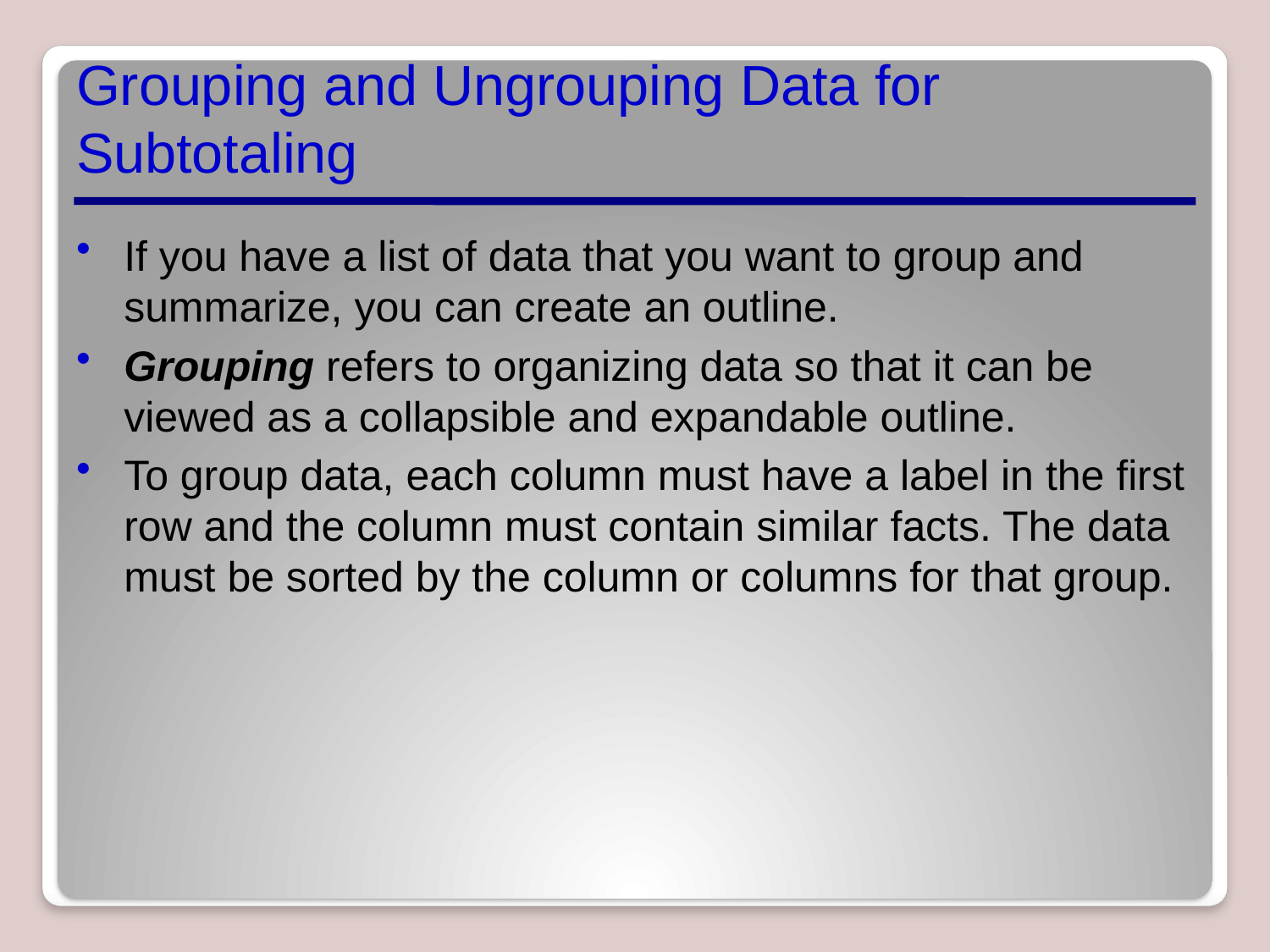

# Grouping and Ungrouping Data for Subtotaling
If you have a list of data that you want to group and summarize, you can create an outline.
Grouping refers to organizing data so that it can be viewed as a collapsible and expandable outline.
To group data, each column must have a label in the first row and the column must contain similar facts. The data must be sorted by the column or columns for that group.